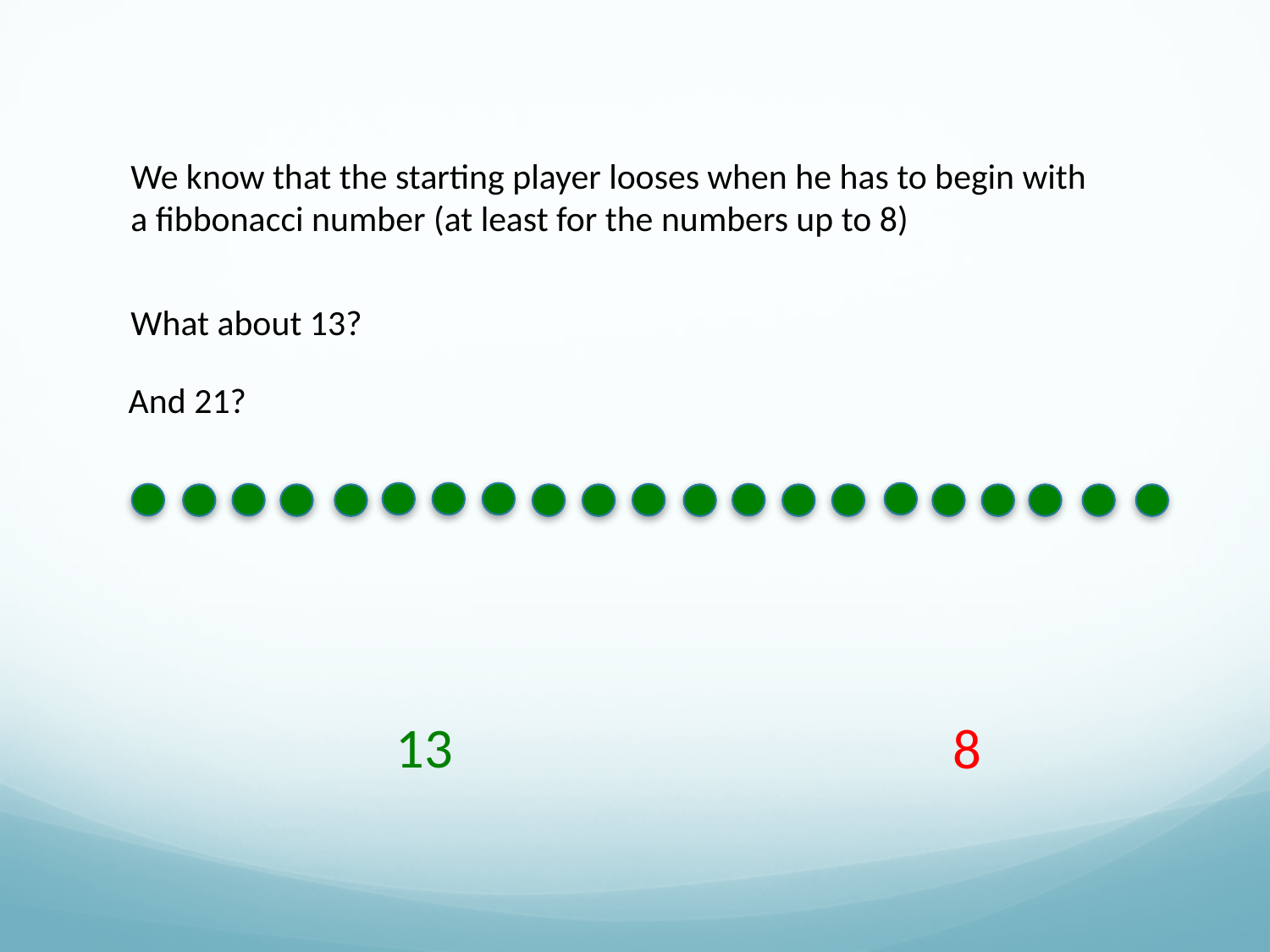

We know that the starting player looses when he has to begin with a fibbonacci number (at least for the numbers up to 8)
What about 13?
And 21?

13
8